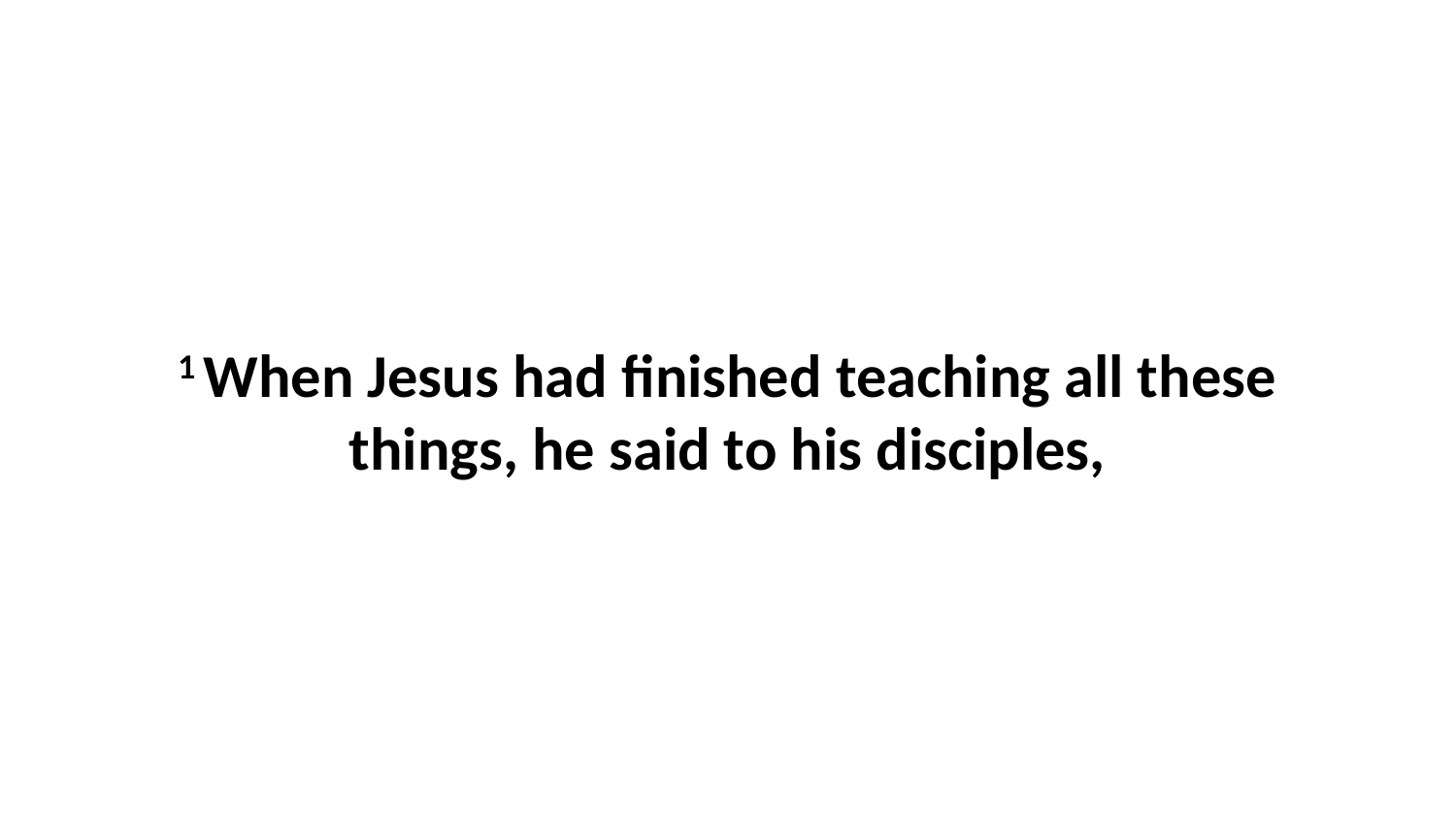

1 When Jesus had finished teaching all these things, he said to his disciples,